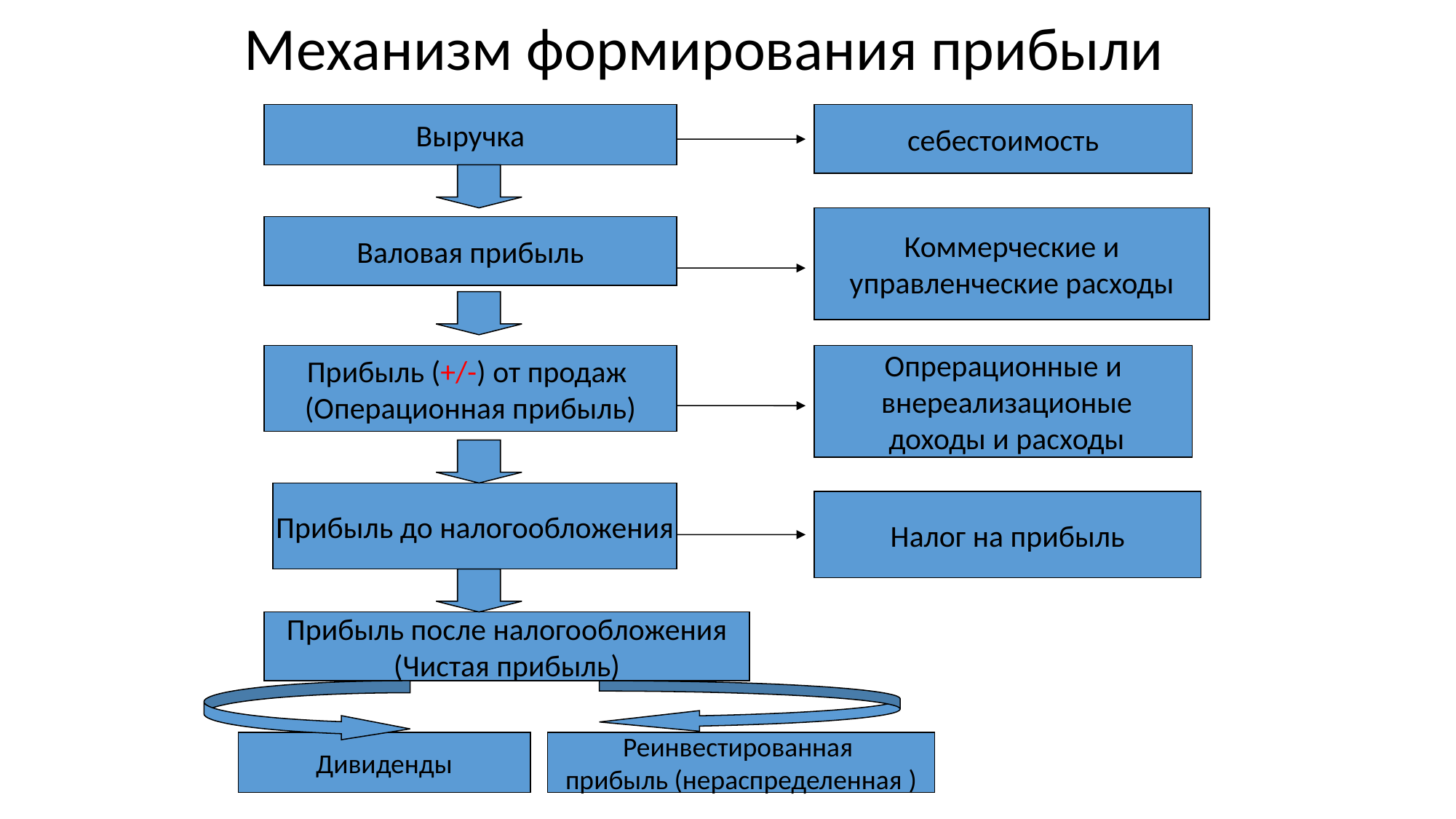

Механизм формирования прибыли
Выручка
себестоимость

Коммерческие и
управленческие расходы
Валовая прибыль

Прибыль (+/-) от продаж
(Операционная прибыль)
Опрерационные и
 внереализационые
 доходы и расходы

Прибыль до налогообложения
Налог на прибыль

Прибыль после налогообложения
(Чистая прибыль)

Дивиденды
Реинвестированная
прибыль (нераспределенная )